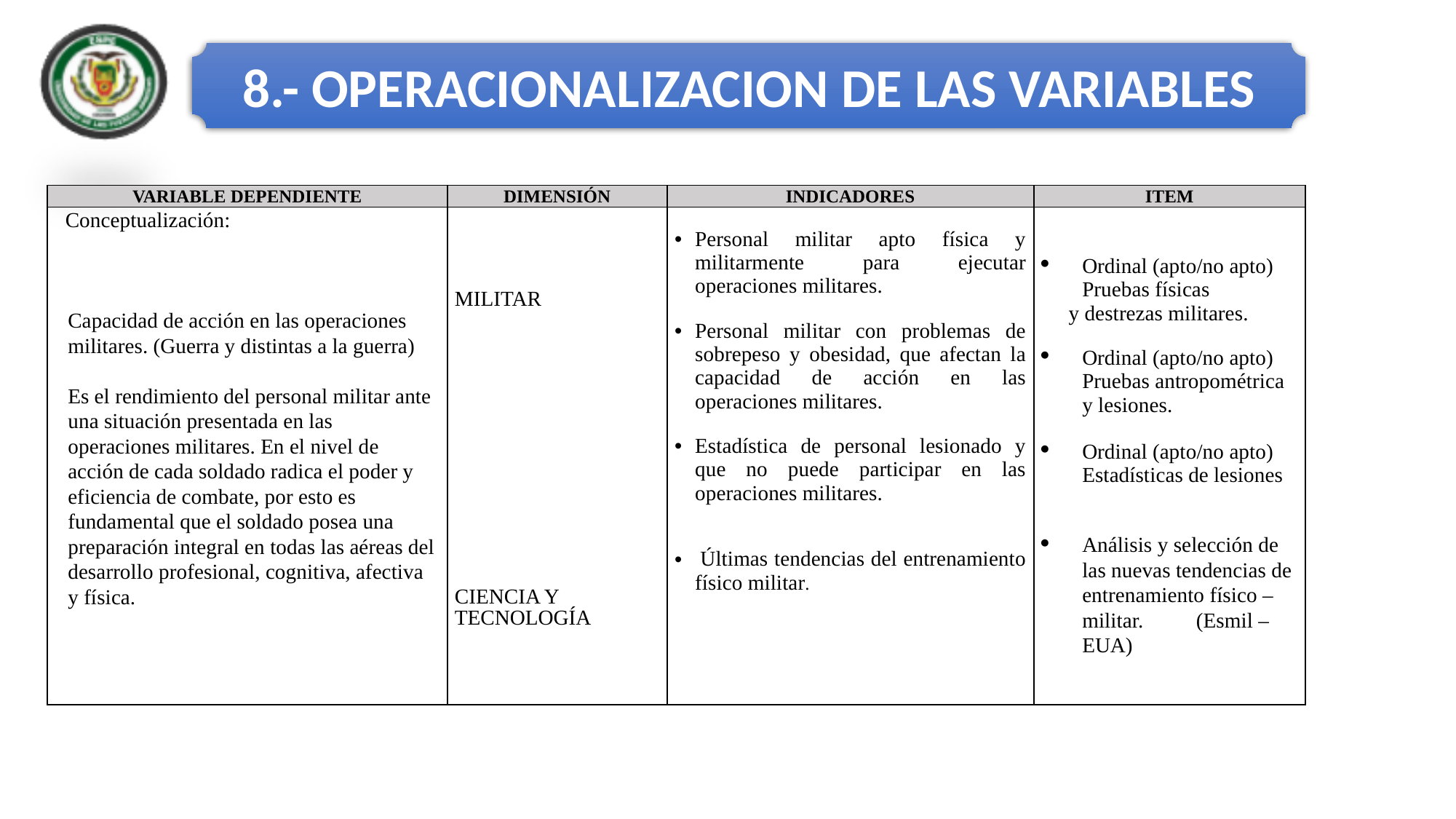

8.- OPERACIONALIZACION DE LAS VARIABLES
| VARIABLE DEPENDIENTE | DIMENSIÓN | INDICADORES | ITEM |
| --- | --- | --- | --- |
| Conceptualización:       Capacidad de acción en las operaciones militares. (Guerra y distintas a la guerra)   Es el rendimiento del personal militar ante una situación presentada en las operaciones militares. En el nivel de acción de cada soldado radica el poder y eficiencia de combate, por esto es fundamental que el soldado posea una preparación integral en todas las aéreas del desarrollo profesional, cognitiva, afectiva y física. | MILITAR                       CIENCIA Y TECNOLOGÍA | Personal militar apto física y militarmente para ejecutar operaciones militares. Personal militar con problemas de sobrepeso y obesidad, que afectan la capacidad de acción en las operaciones militares. Estadística de personal lesionado y que no puede participar en las operaciones militares.  Últimas tendencias del entrenamiento físico militar. | Ordinal (apto/no apto) Pruebas físicas y destrezas militares. Ordinal (apto/no apto) Pruebas antropométrica y lesiones. Ordinal (apto/no apto) Estadísticas de lesiones   Análisis y selección de las nuevas tendencias de entrenamiento físico – militar. (Esmil – EUA) |